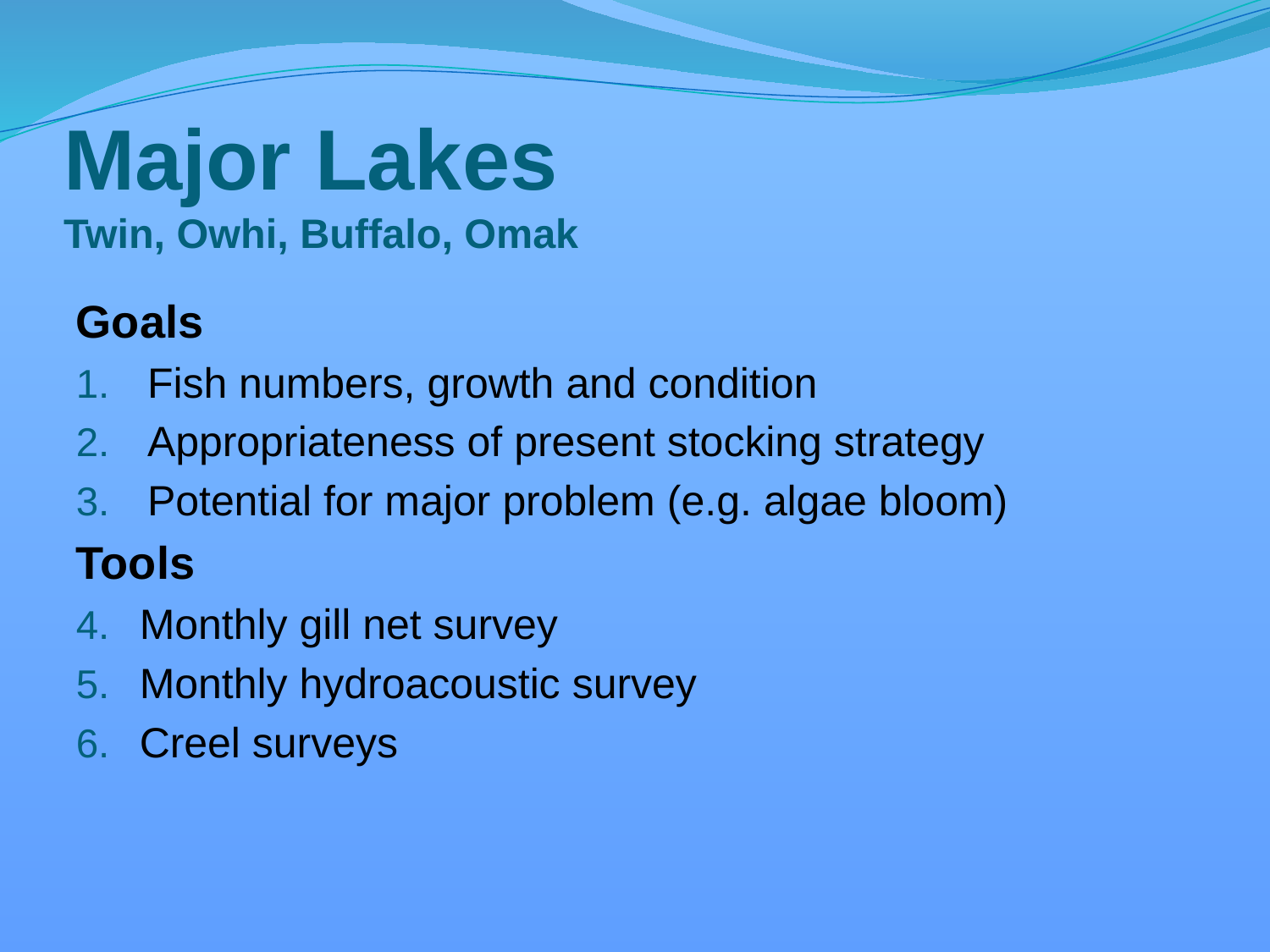

# Major Lakes Twin, Owhi, Buffalo, Omak
Goals
Fish numbers, growth and condition
Appropriateness of present stocking strategy
Potential for major problem (e.g. algae bloom)
Tools
Monthly gill net survey
Monthly hydroacoustic survey
Creel surveys